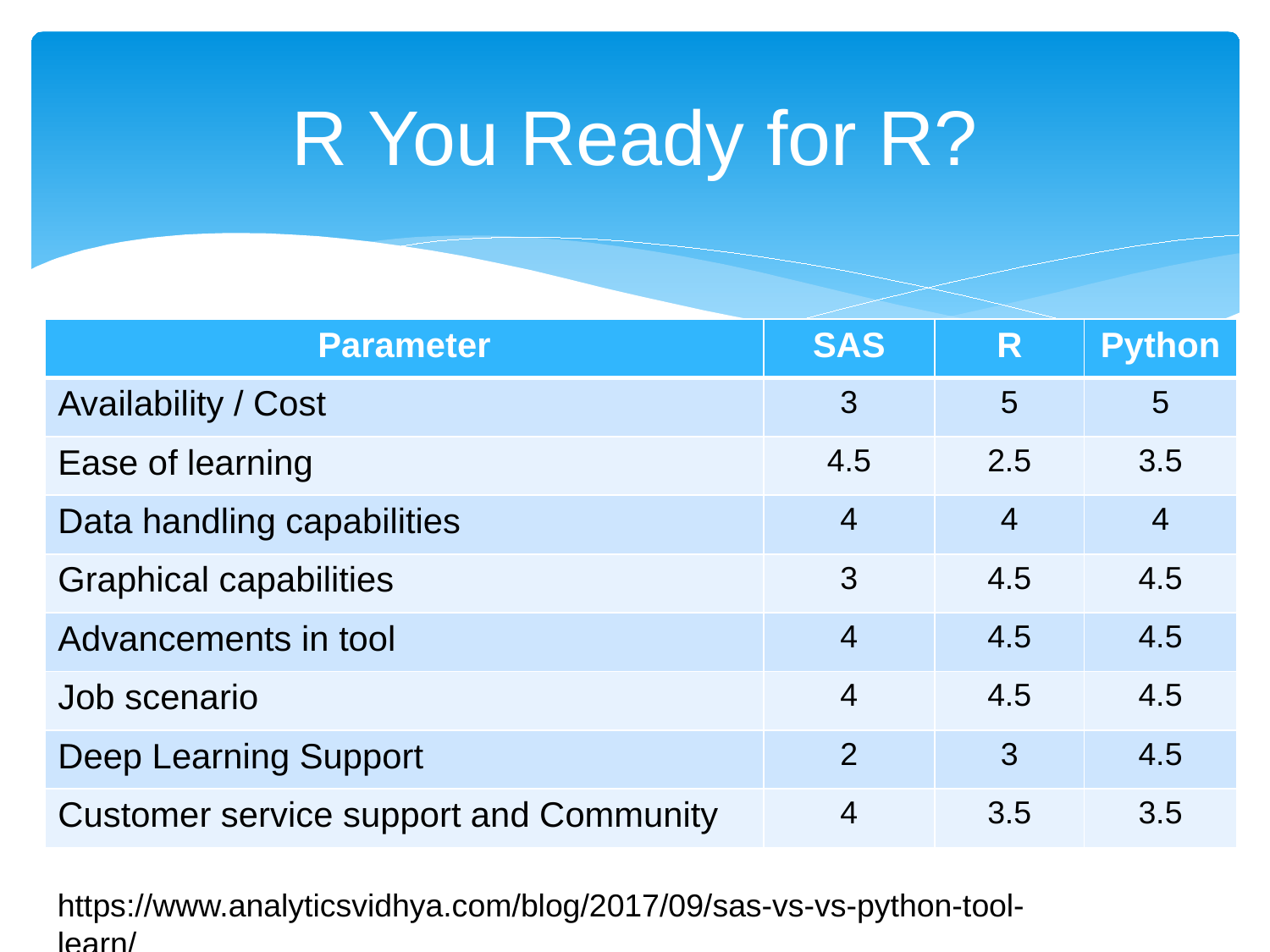

# R You Ready for R?
| Parameter | SAS | R | Python |
| --- | --- | --- | --- |
| Availability / Cost | 3 | 5 | 5 |
| Ease of learning | 4.5 | 2.5 | 3.5 |
| Data handling capabilities | 4 | 4 | 4 |
| Graphical capabilities | 3 | 4.5 | 4.5 |
| Advancements in tool | 4 | 4.5 | 4.5 |
| Job scenario | 4 | 4.5 | 4.5 |
| Deep Learning Support | 2 | 3 | 4.5 |
| Customer service support and Community | 4 | 3.5 | 3.5 |
https://www.analyticsvidhya.com/blog/2017/09/sas-vs-vs-python-tool-learn/